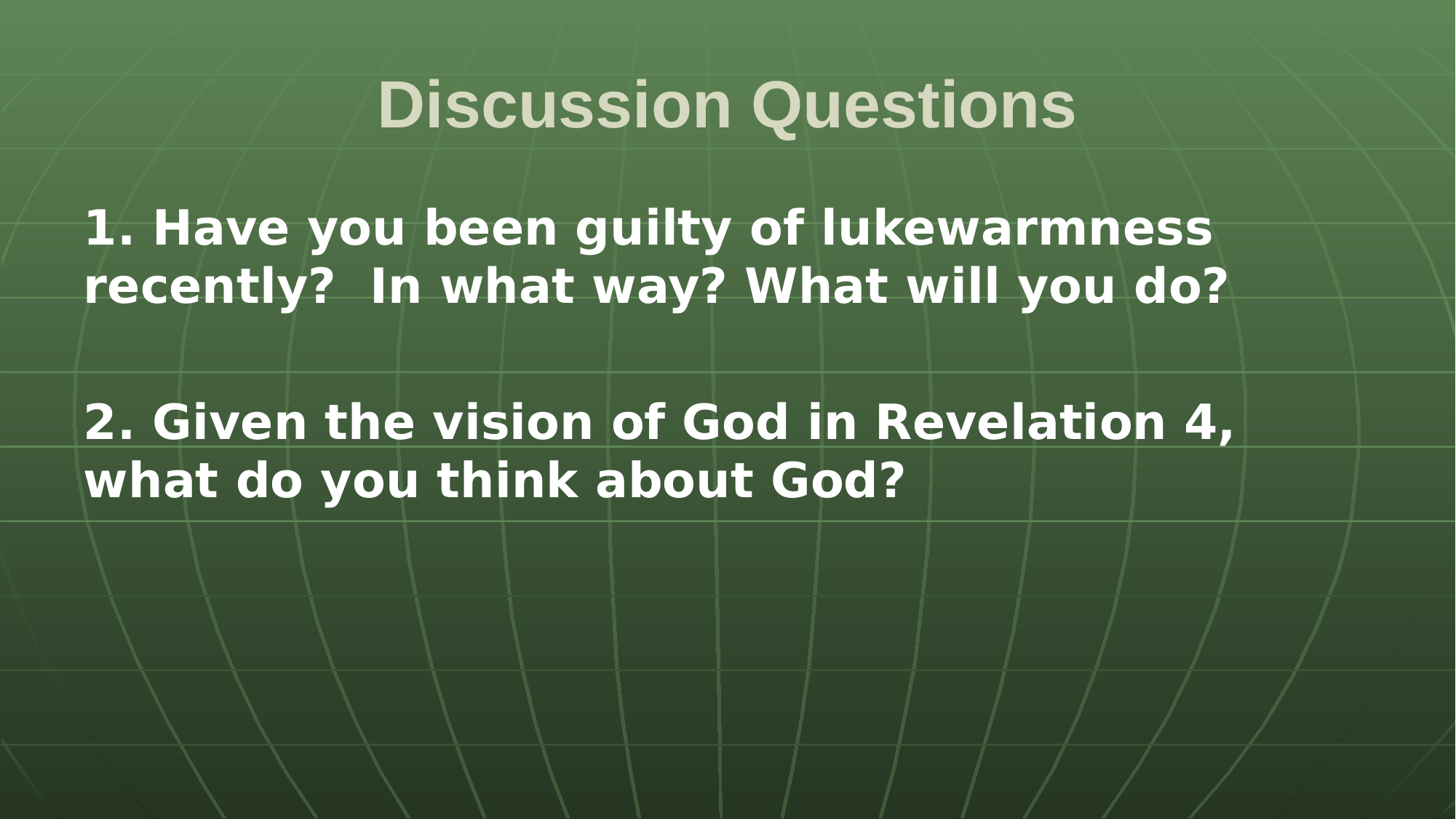

# Discussion Questions
1. Have you been guilty of lukewarmness recently?  In what way? What will you do?

2. Given the vision of God in Revelation 4, what do you think about God?